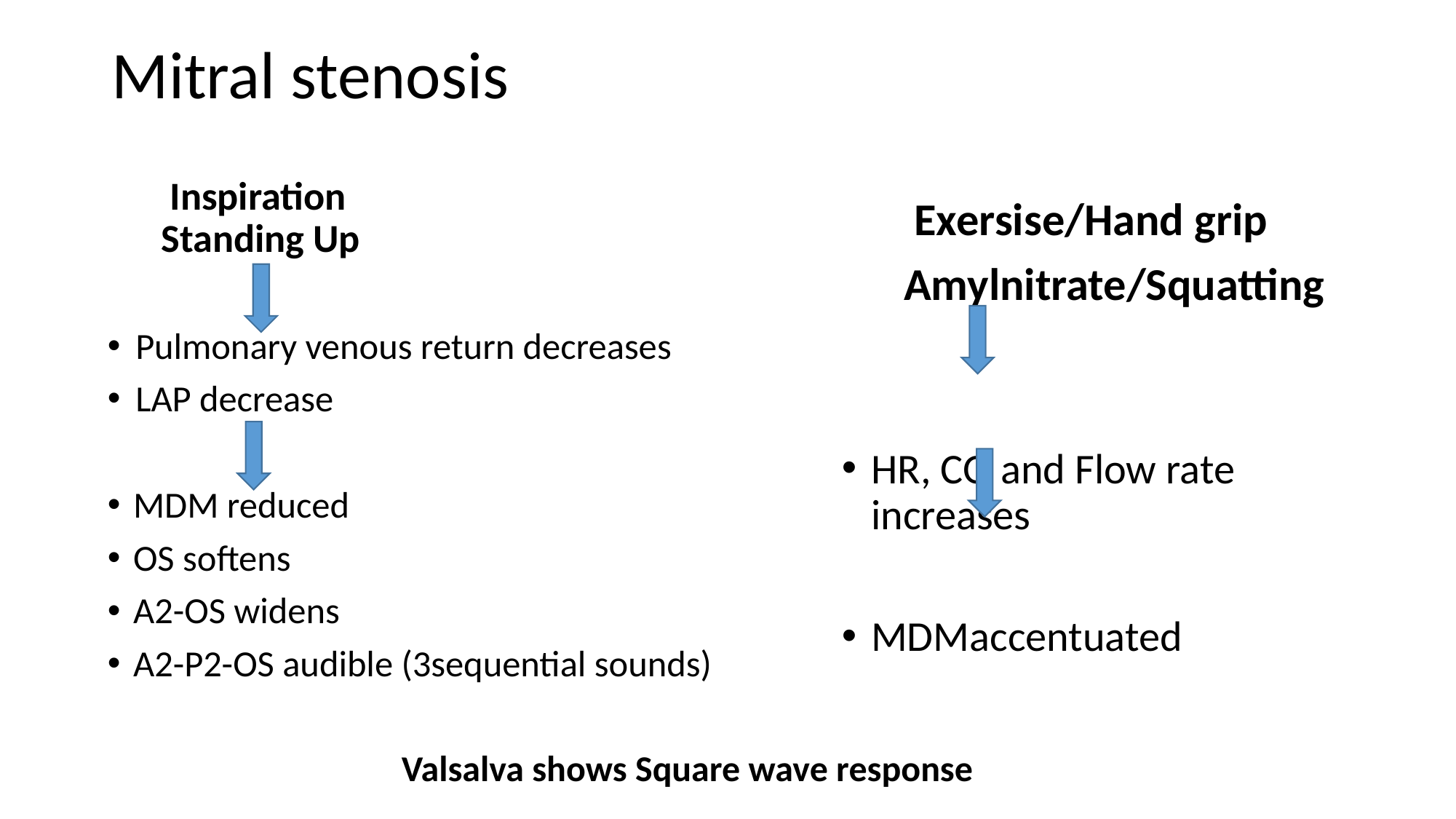

# Mitral stenosis
       Inspiration
      Standing Up

  Pulmonary venous return decreases
  LAP decrease

MDM reduced
OS softens
A2-OS widens
A2-P2-OS audible (3sequential sounds)
       Exersise/Hand grip
      Amylnitrate/Squatting

HR, CO and Flow rate increases

MDMaccentuated

Valsalva shows Square wave response